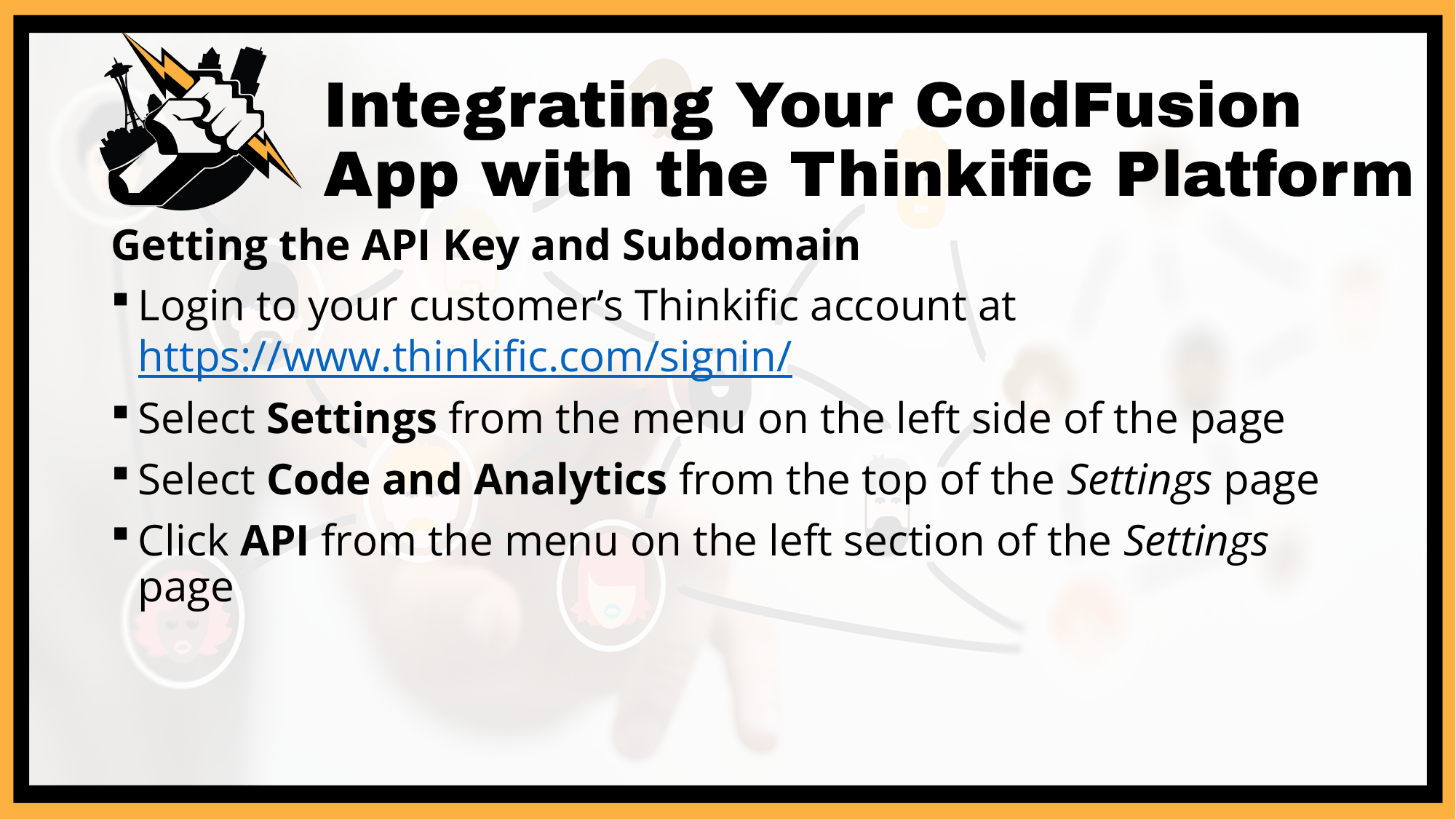

# Integrating Your ColdFusion App with the Thinkific Platform
Getting the API Key and Subdomain
Login to your customer’s Thinkific account at https://www.thinkific.com/signin/
Select Settings from the menu on the left side of the page
Select Code and Analytics from the top of the Settings page
Click API from the menu on the left section of the Settings page